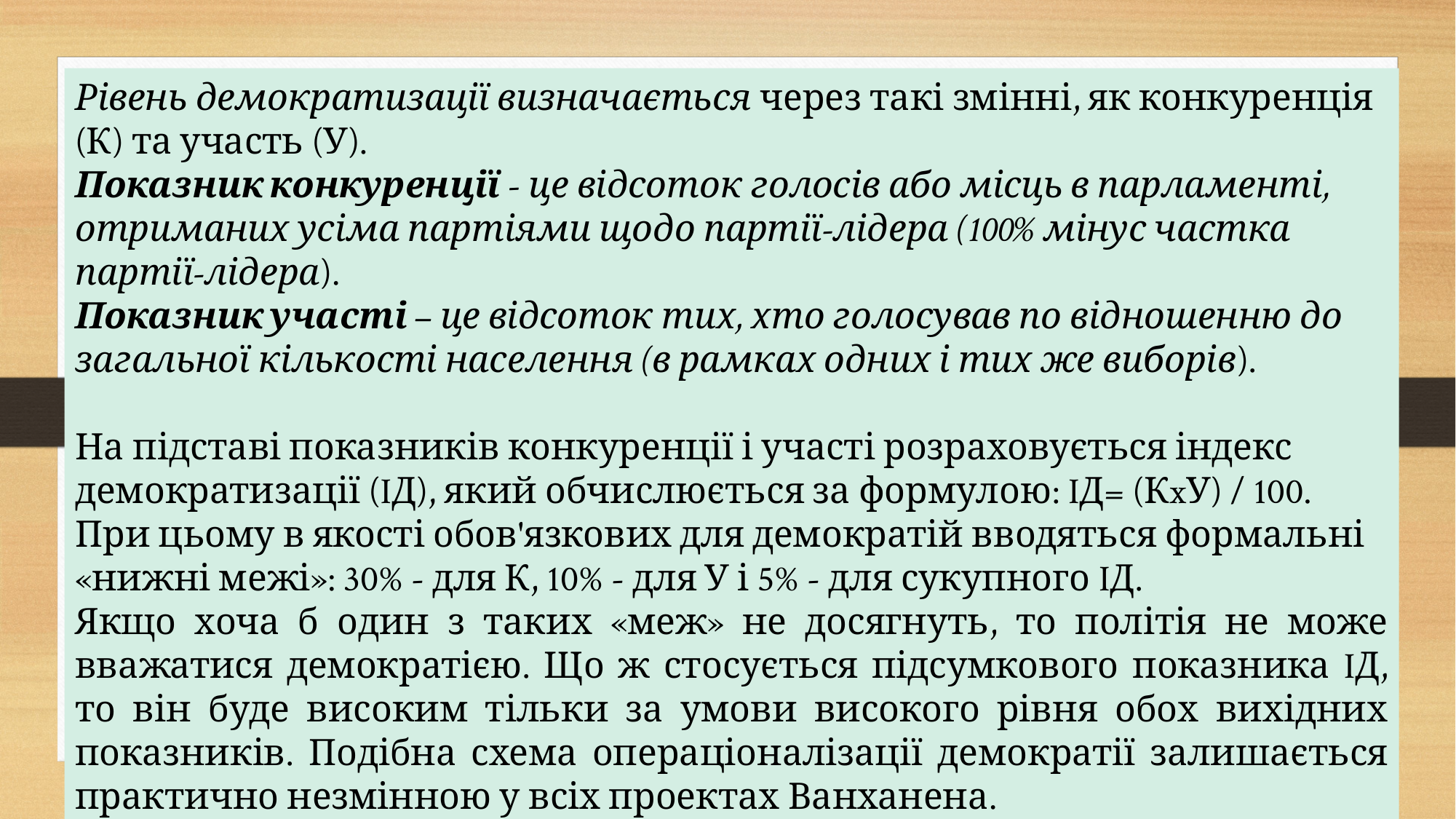

Рівень демократизації визначається через такі змінні, як конкуренція (К) та участь (У).
Показник конкуренції - це відсоток голосів або місць в парламенті, отриманих усіма партіями щодо партії-лідера (100% мінус частка партії-лідера).
Показник участі – це відсоток тих, хто голосував по відношенню до загальної кількості населення (в рамках одних і тих же виборів).

На підставі показників конкуренції і участі розраховується індекс демократизації (IД), який обчислюється за формулою: IД= (КxУ) / 100.
При цьому в якості обов'язкових для демократій вводяться формальні «нижні межі»: 30% - для К, 10% - для У і 5% - для сукупного IД.
Якщо хоча б один з таких «меж» не досягнуть, то політія не може вважатися демократією. Що ж стосується підсумкового показника IД, то він буде високим тільки за умови високого рівня обох вихідних показників. Подібна схема операціоналізації демократії залишається практично незмінною у всіх проектах Ванханена.